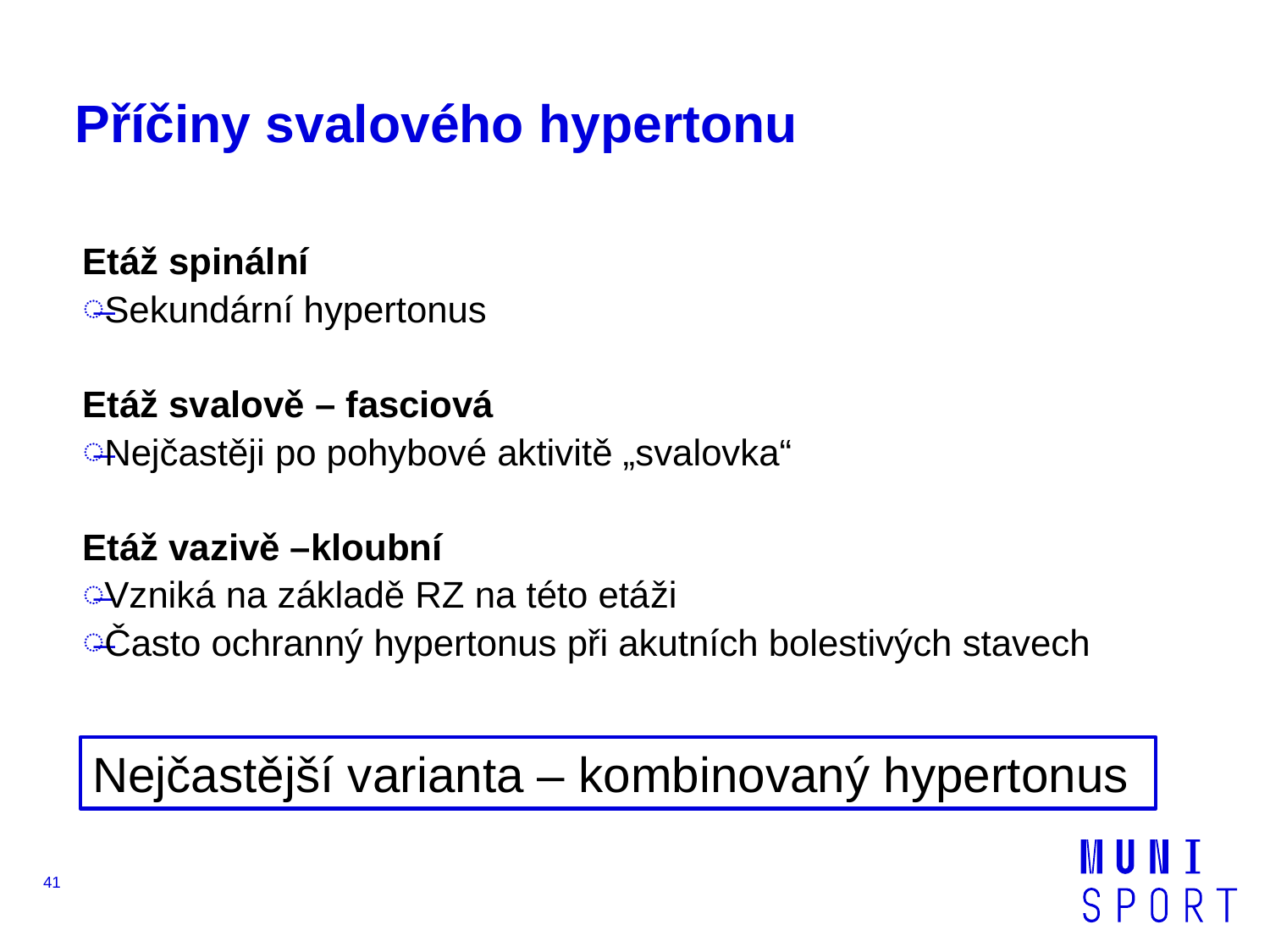

# Příčiny svalového hypertonu
Etáž spinální
Sekundární hypertonus

Etáž svalově – fasciová
Nejčastěji po pohybové aktivitě „svalovka“

Etáž vazivě –kloubní
Vzniká na základě RZ na této etáži
Často ochranný hypertonus při akutních bolestivých stavech

Nejčastější varianta – kombinovaný hypertonus
41